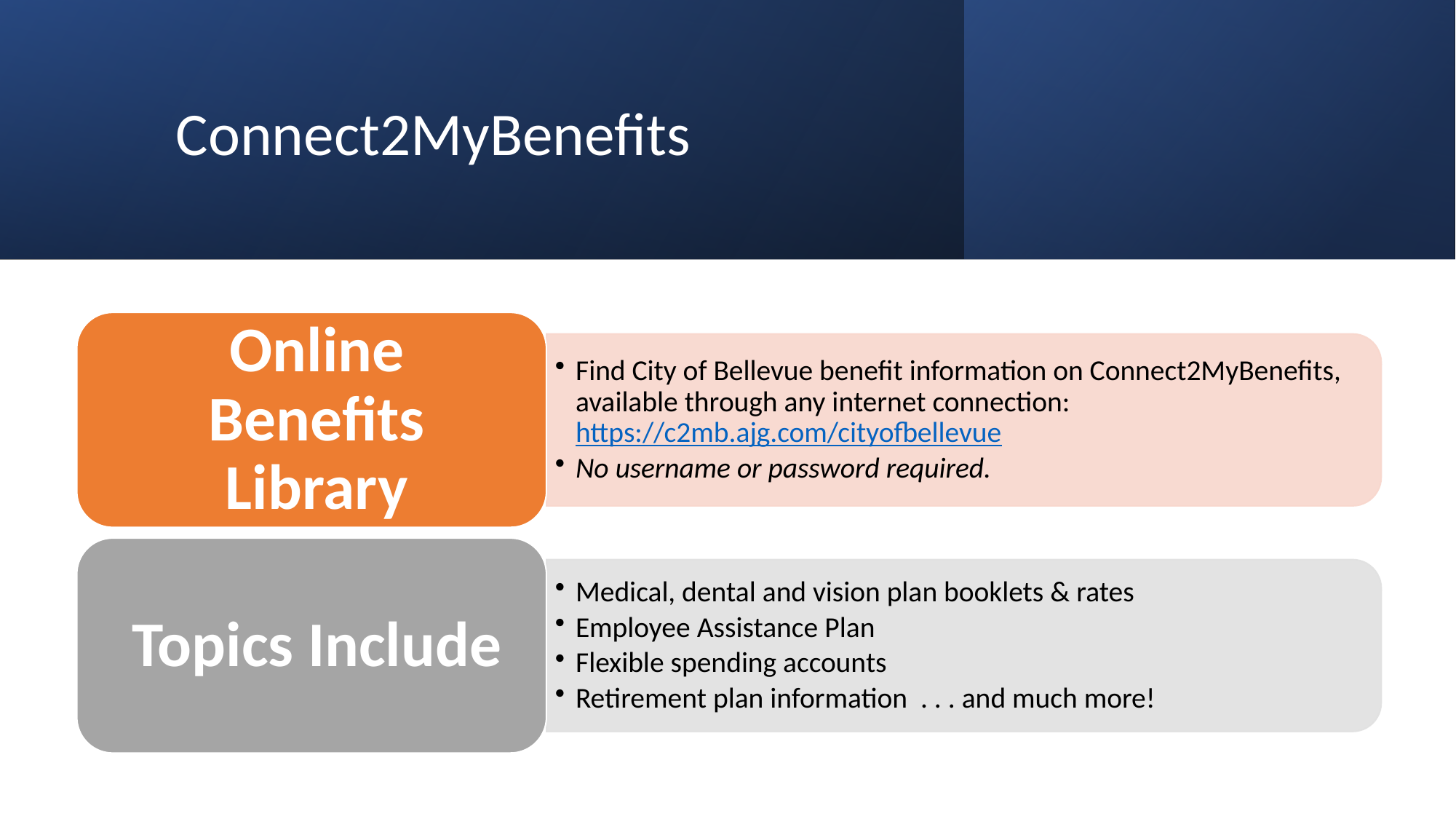

# Connect2MyBenefits
Find City of Bellevue benefit information on Connect2MyBenefits, available through any internet connection: 
https://c2mb.ajg.com/cityofbellevue
No username or password required.
Online Benefits Library
Medical, dental and vision plan booklets & rates
Employee Assistance Plan
Flexible spending accounts
Retirement plan information  . . . and much more!
Topics Include